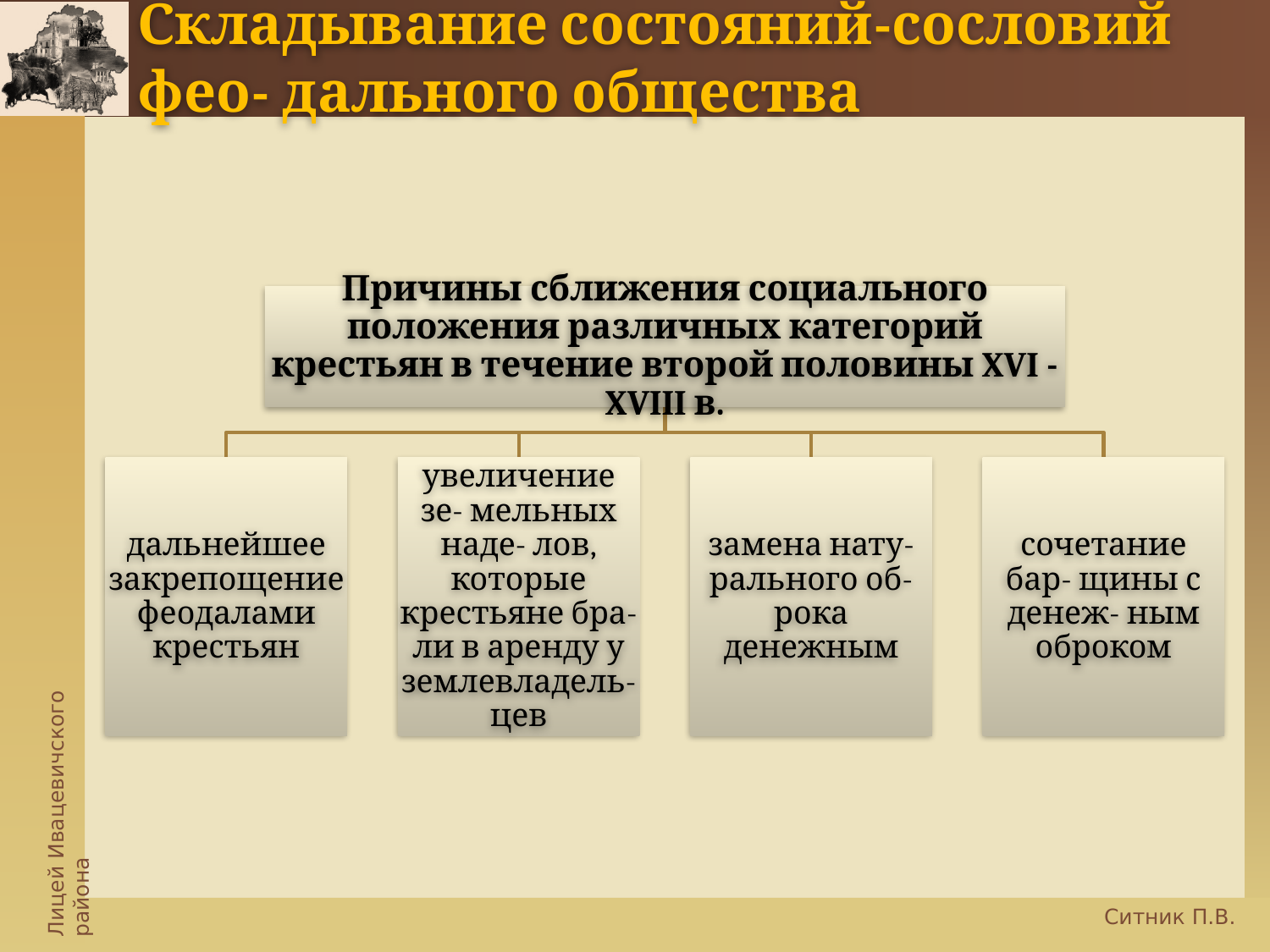

# Складывание состояний-сословий фео- дального общества

Причины сближения социального положения различных категорий крестьян в течение второй половины XVI - XVIII в.

дальнейшее закрепощение феодалами крестьян

увеличение зе- мельных наде- лов, которые крестьяне бра- ли в аренду у землевладель- цев

замена нату- рального об- рока денежным

сочетание бар- щины с денеж- ным оброком
Ситник П.В.